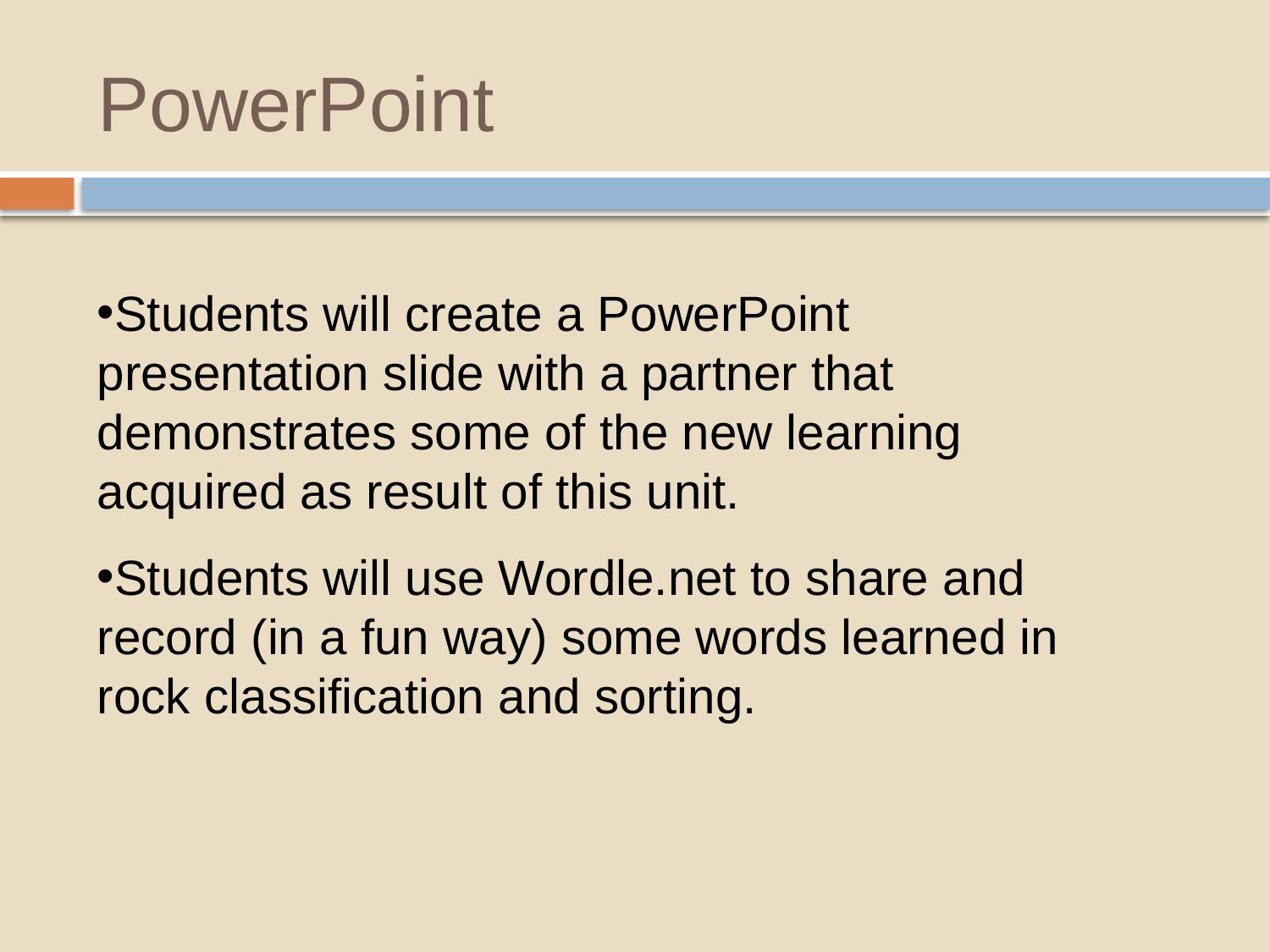

# PowerPoint

Students will create a PowerPoint presentation slide with a partner that demonstrates some of the new learning acquired as result of this unit.
Students will use Wordle.net to share and record (in a fun way) some words learned in rock classification and sorting.